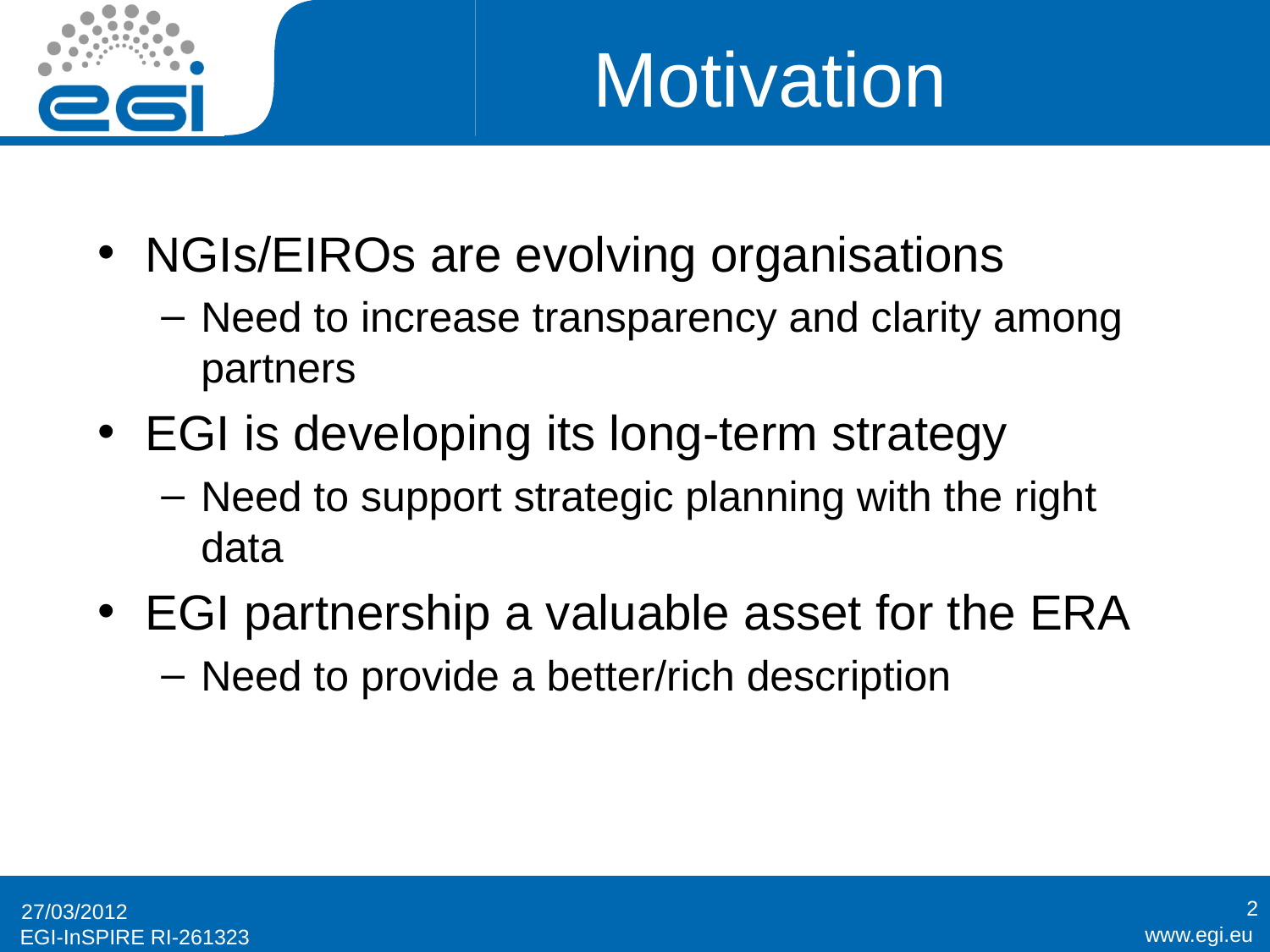

# Motivation
NGIs/EIROs are evolving organisations
Need to increase transparency and clarity among partners
EGI is developing its long-term strategy
Need to support strategic planning with the right data
EGI partnership a valuable asset for the ERA
Need to provide a better/rich description
2
27/03/2012